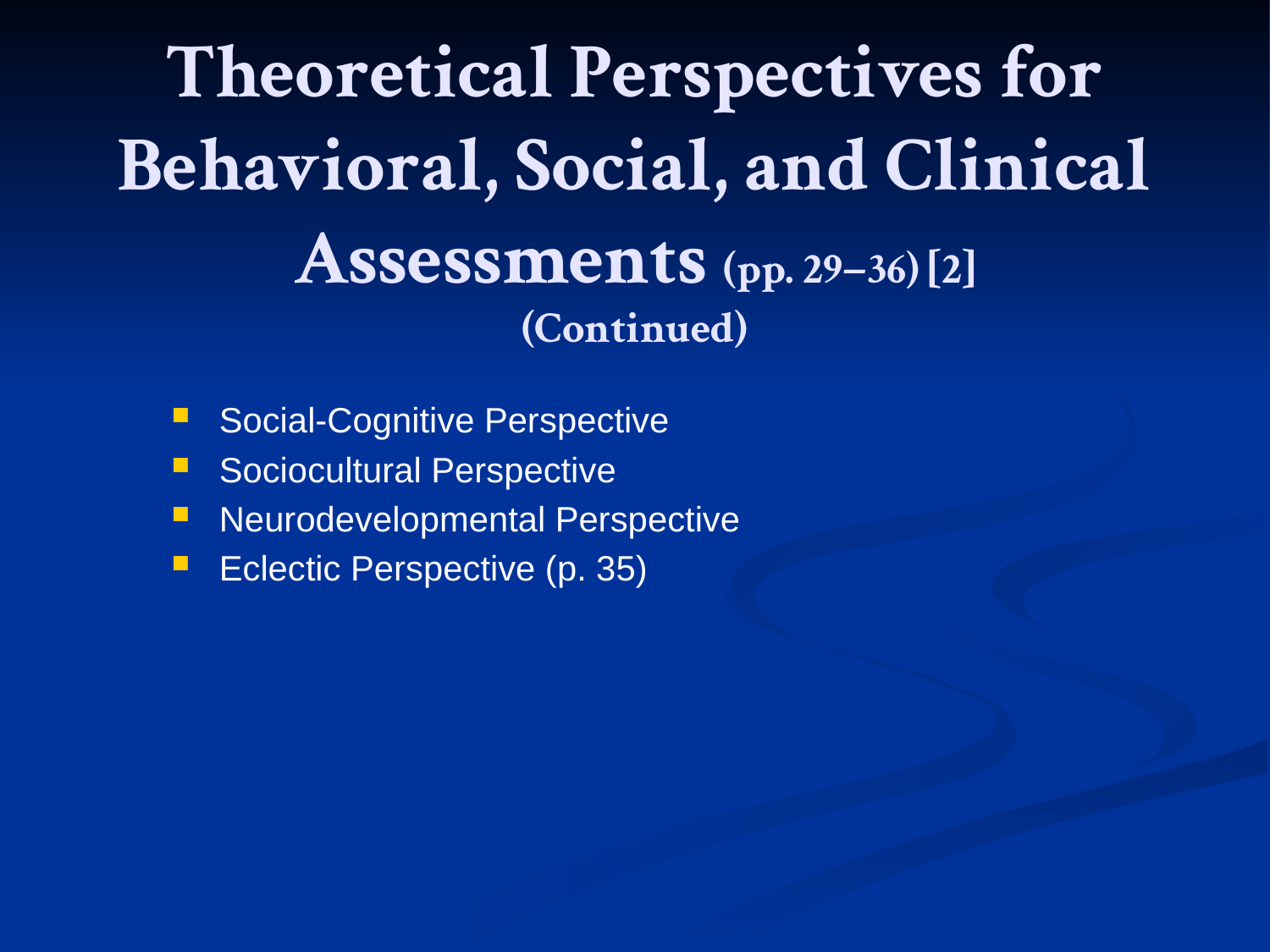

# Theoretical Perspectives for Behavioral, Social, and Clinical Assessments (pp. 29–36) [2] (Continued)
Social-Cognitive Perspective
Sociocultural Perspective
Neurodevelopmental Perspective
Eclectic Perspective (p. 35)